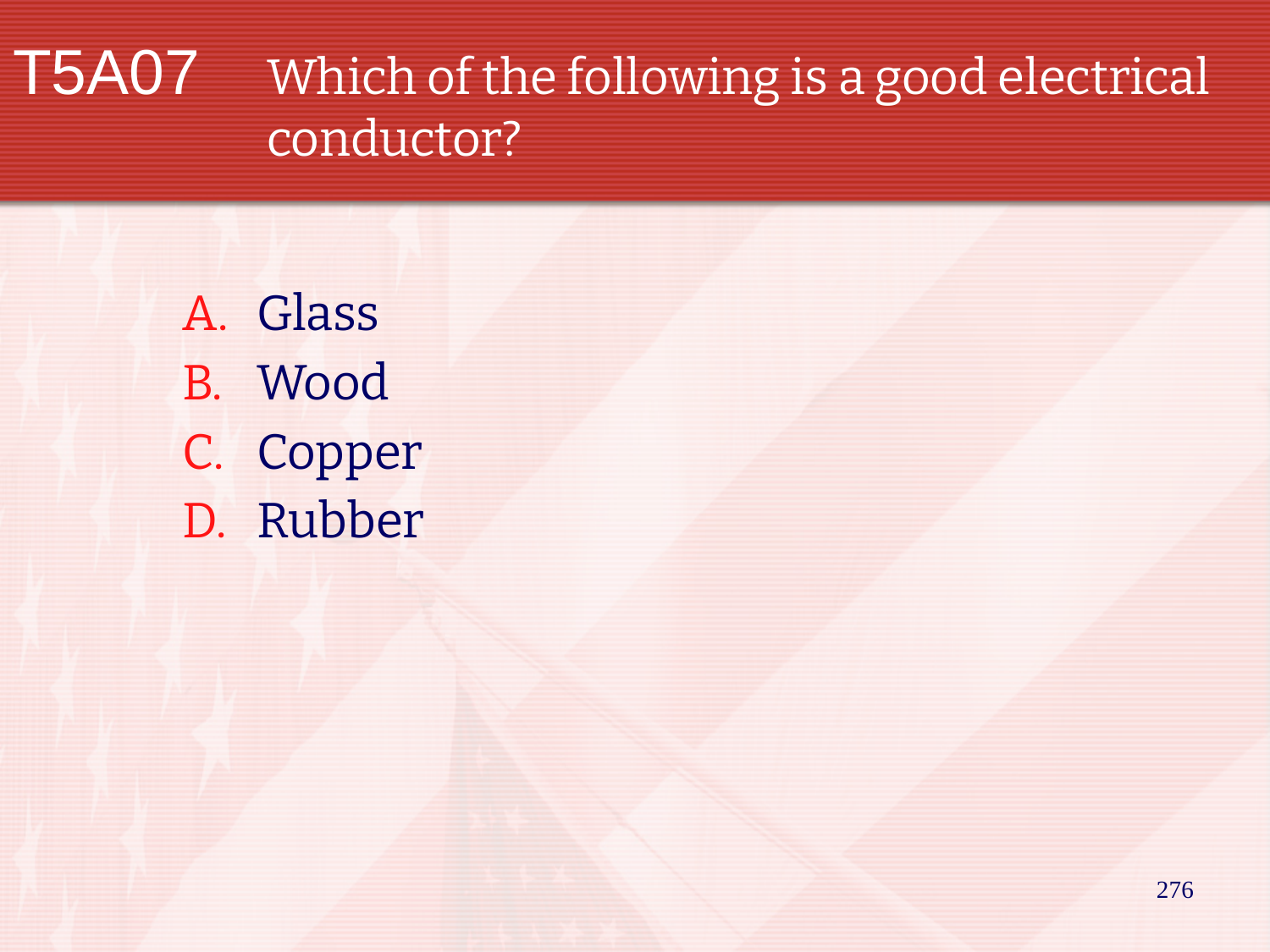

# T5A07		Which of the following is a good electrical 		conductor?
Glass
Wood
Copper
Rubber
276